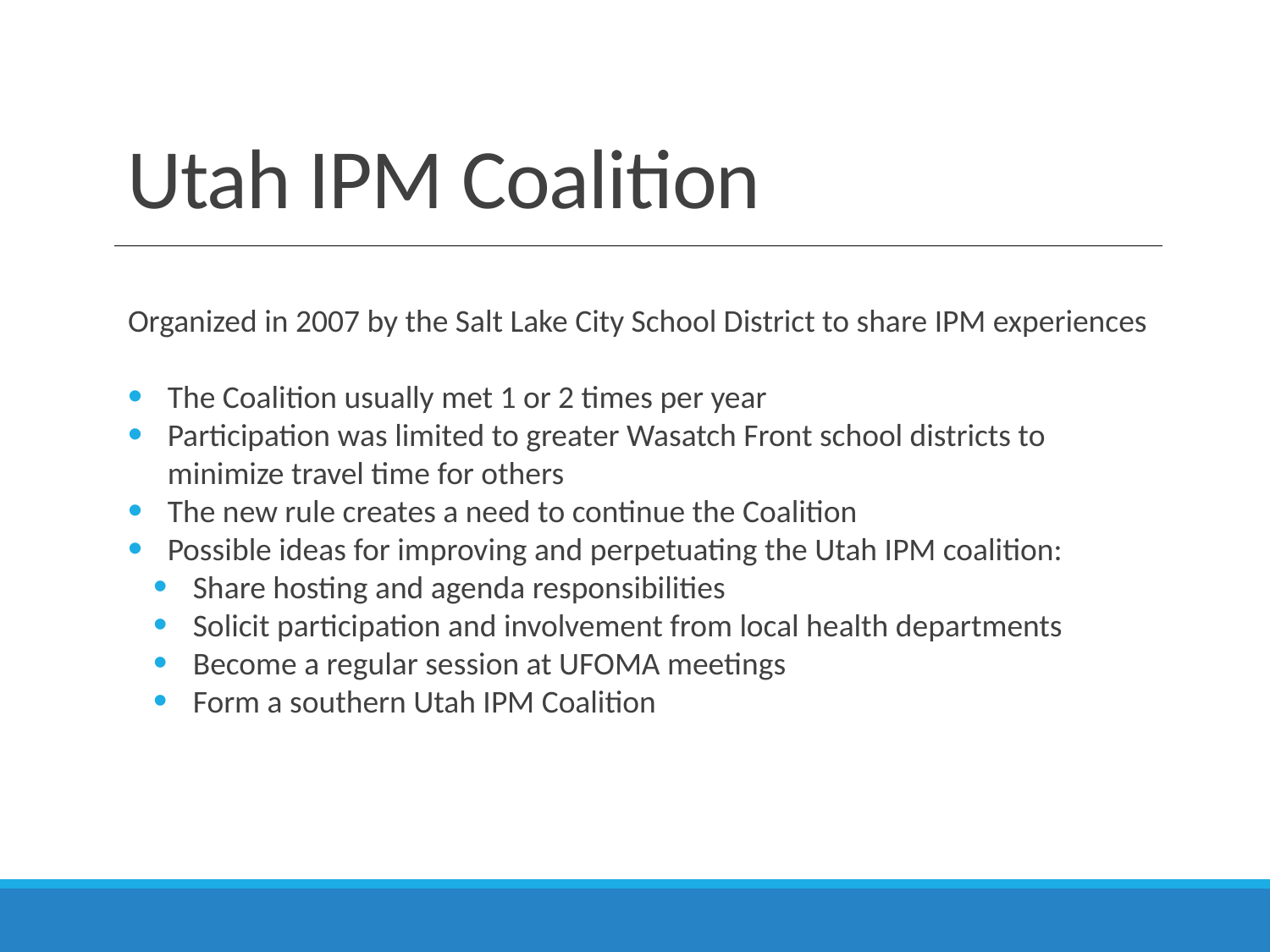

# Utah IPM Coalition
Organized in 2007 by the Salt Lake City School District to share IPM experiences
The Coalition usually met 1 or 2 times per year
Participation was limited to greater Wasatch Front school districts to minimize travel time for others
The new rule creates a need to continue the Coalition
Possible ideas for improving and perpetuating the Utah IPM coalition:
Share hosting and agenda responsibilities
Solicit participation and involvement from local health departments
Become a regular session at UFOMA meetings
Form a southern Utah IPM Coalition